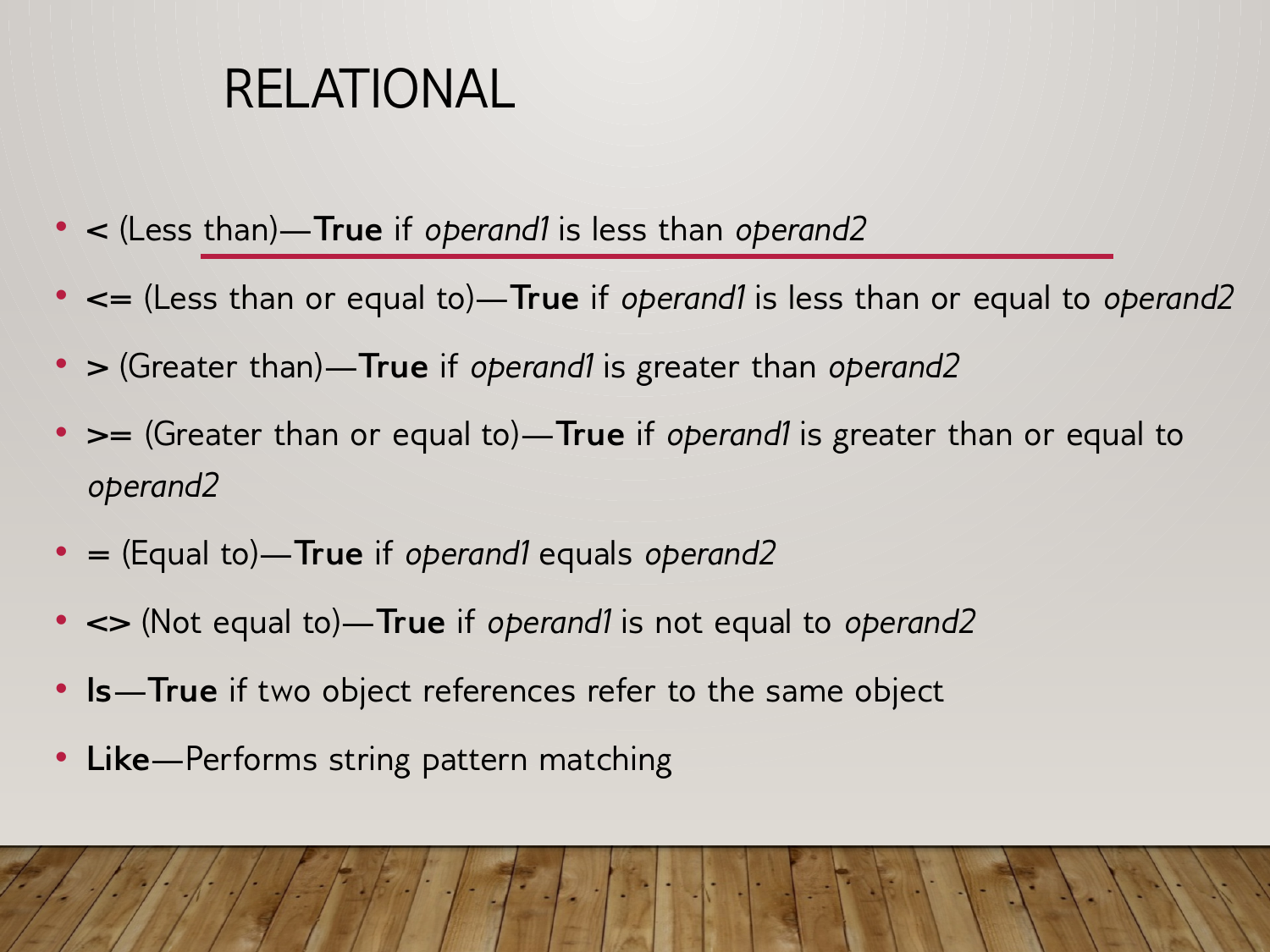

# Relational
< (Less than)—True if operand1 is less than operand2
<= (Less than or equal to)—True if operand1 is less than or equal to operand2
> (Greater than)—True if operand1 is greater than operand2
>= (Greater than or equal to)—True if operand1 is greater than or equal to operand2
= (Equal to)—True if operand1 equals operand2
<> (Not equal to)—True if operand1 is not equal to operand2
Is—True if two object references refer to the same object
Like—Performs string pattern matching